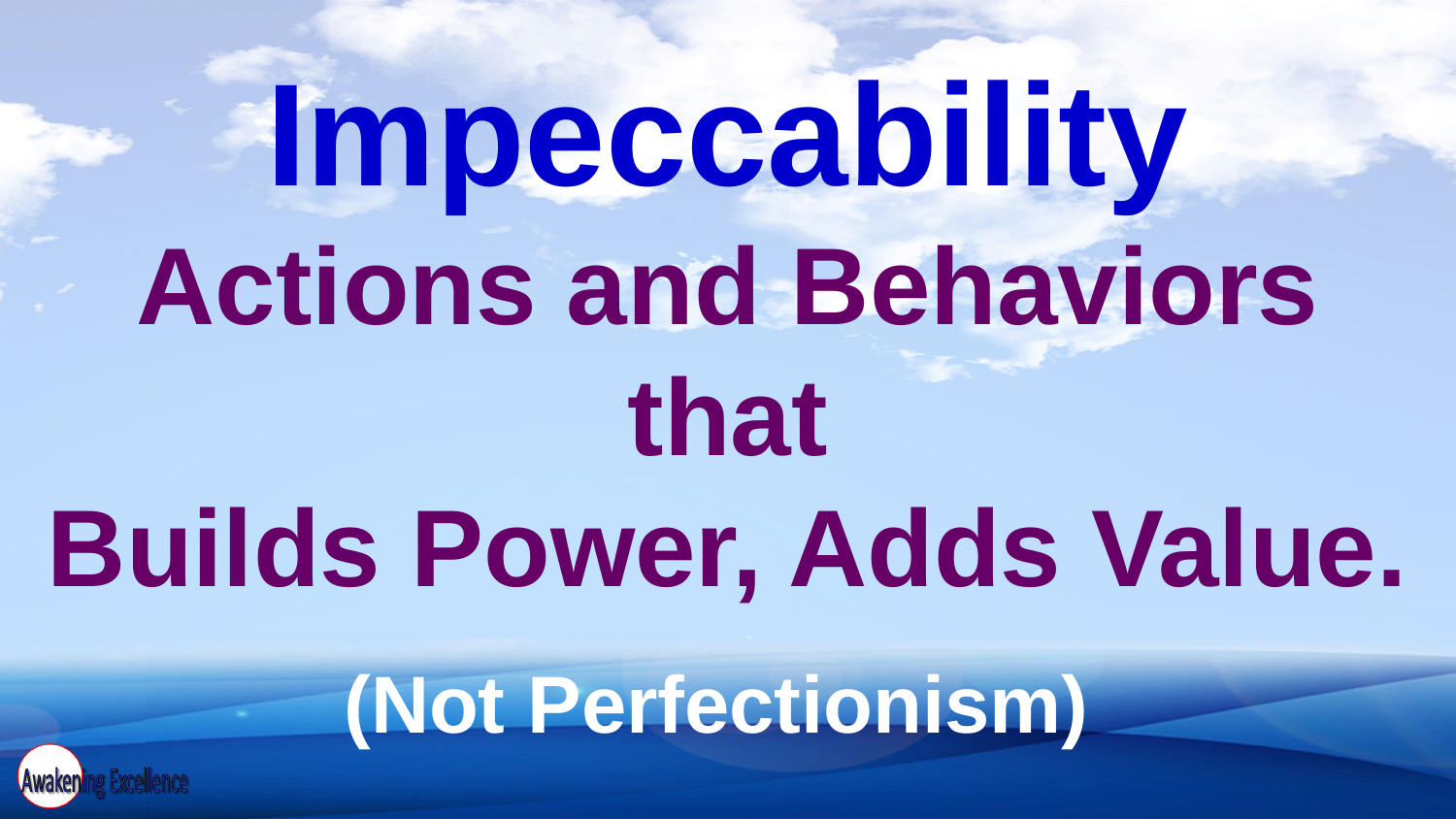

Impeccability
Actions and Behaviors
that
Builds Power, Adds Value.

(Not Perfectionism)